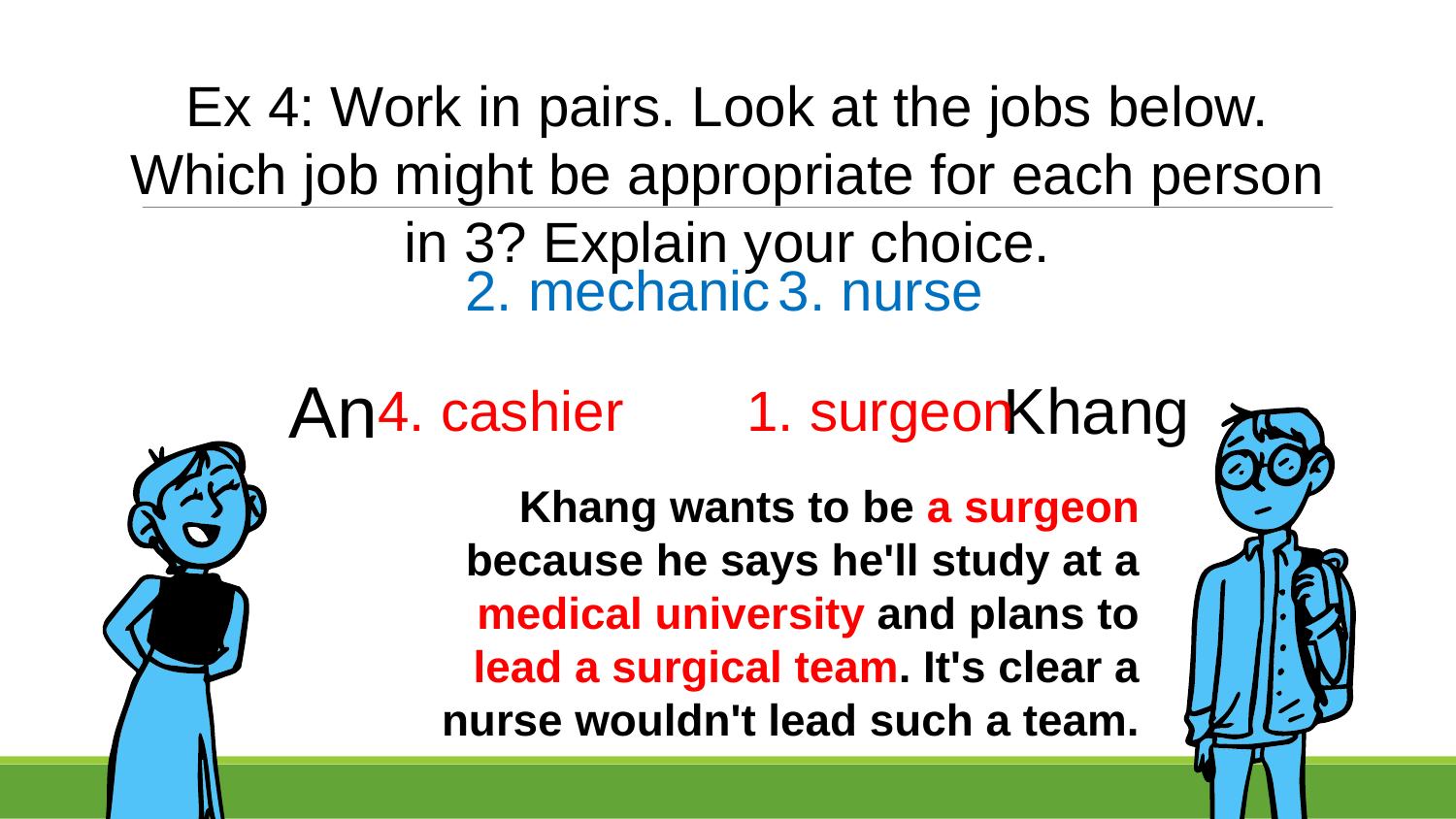

Ex 4: Work in pairs. Look at the jobs below. Which job might be appropriate for each person in 3? Explain your choice.
2. mechanic
3. nurse
An
Khang
4. cashier
1. surgeon

Khang wants to be a surgeon because he says he'll study at a medical university and plans to lead a surgical team. It's clear a nurse wouldn't lead such a team.